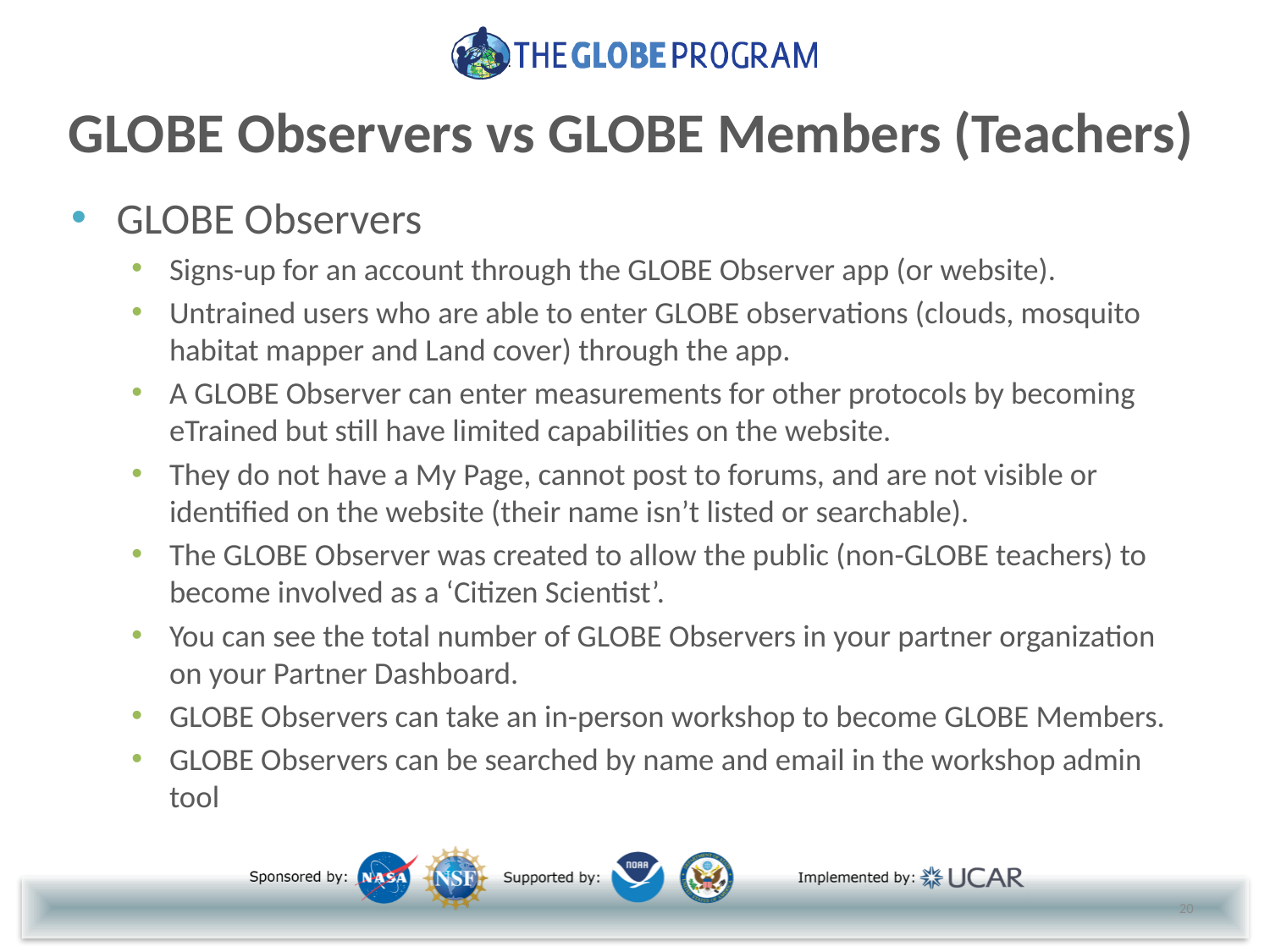

GLOBE Observers
Signs-up for an account through the GLOBE Observer app (or website).
Untrained users who are able to enter GLOBE observations (clouds, mosquito habitat mapper and Land cover) through the app.
A GLOBE Observer can enter measurements for other protocols by becoming eTrained but still have limited capabilities on the website.
They do not have a My Page, cannot post to forums, and are not visible or identified on the website (their name isn’t listed or searchable).
The GLOBE Observer was created to allow the public (non-GLOBE teachers) to become involved as a ‘Citizen Scientist’.
You can see the total number of GLOBE Observers in your partner organization on your Partner Dashboard.
GLOBE Observers can take an in-person workshop to become GLOBE Members.
GLOBE Observers can be searched by name and email in the workshop admin tool

# GLOBE Observers vs GLOBE Members (Teachers)
20